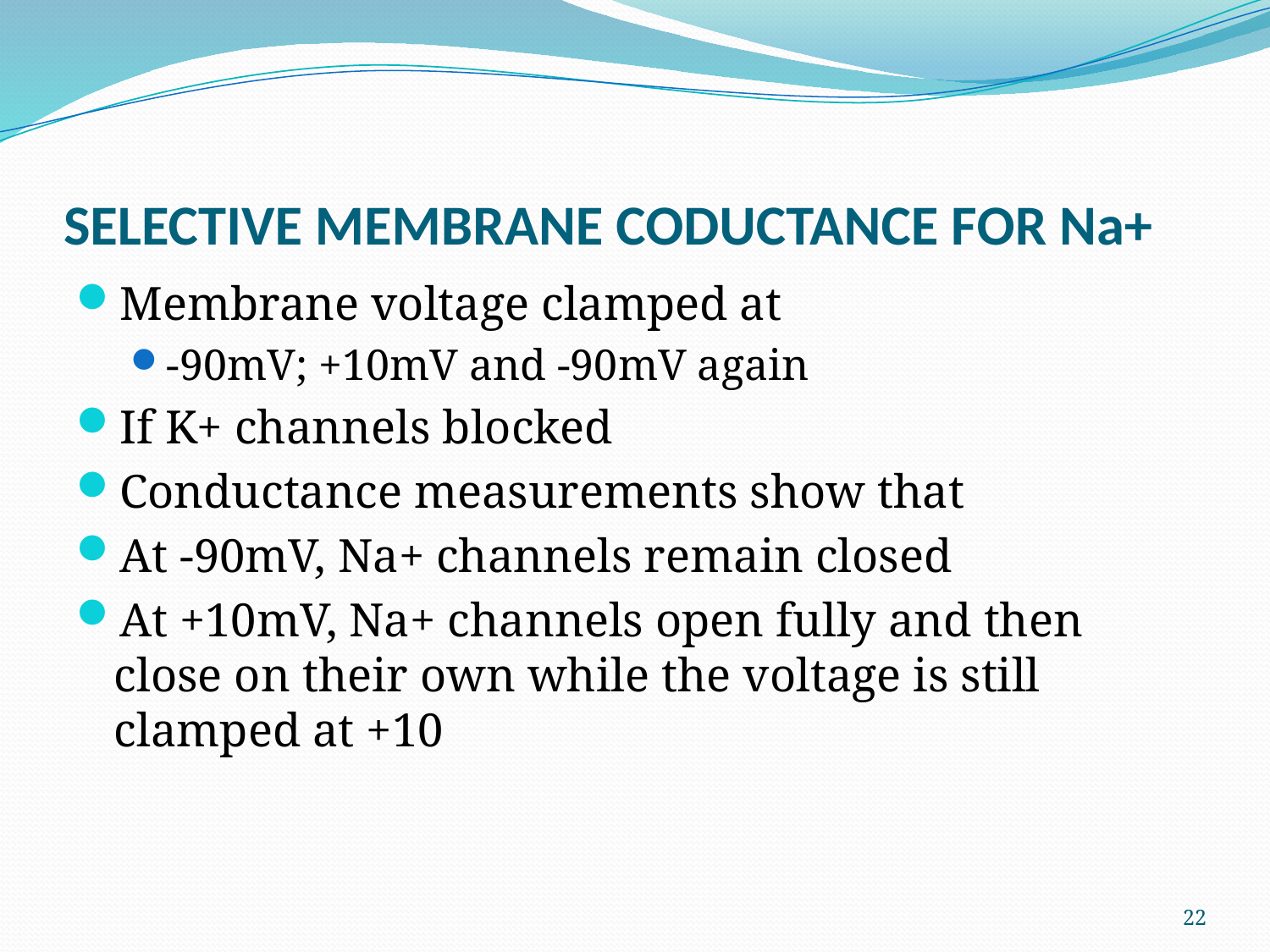

# SELECTIVE MEMBRANE CODUCTANCE FOR Na+
Membrane voltage clamped at
-90mV; +10mV and -90mV again
If K+ channels blocked
Conductance measurements show that
At -90mV, Na+ channels remain closed
At +10mV, Na+ channels open fully and then close on their own while the voltage is still clamped at +10
22